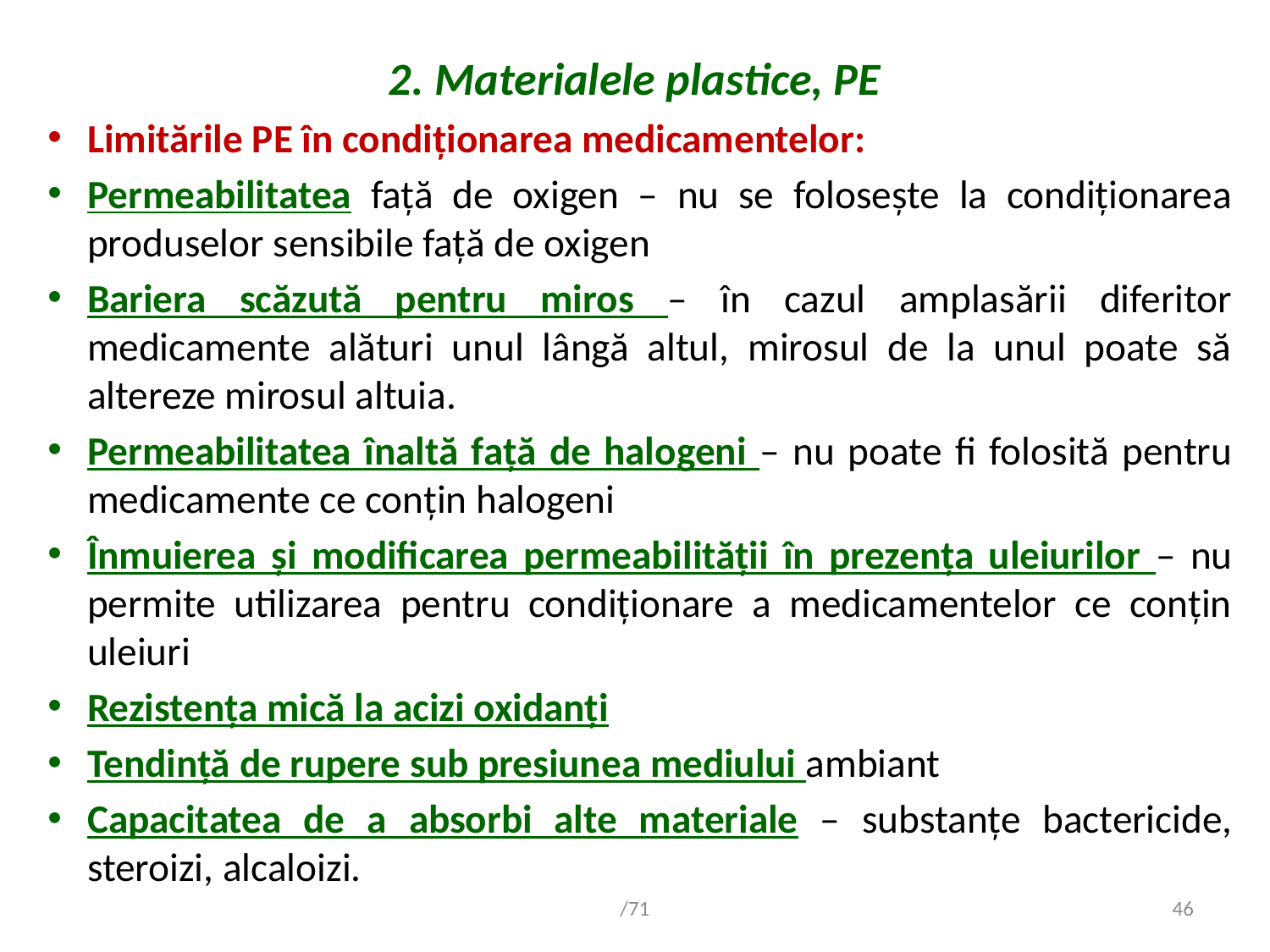

# 2. Materialele plastice, PE
Limitările PE în condiţionarea medicamentelor:
Permeabilitatea faţă de oxigen – nu se foloseşte la condiţionarea produselor sensibile faţă de oxigen
Bariera scăzută pentru miros – în cazul amplasării diferitor medicamente alături unul lângă altul, mirosul de la unul poate să altereze mirosul altuia.
Permeabilitatea înaltă faţă de halogeni – nu poate fi folosită pentru medicamente ce conţin halogeni
Înmuierea şi modificarea permeabilităţii în prezenţa uleiurilor – nu permite utilizarea pentru condiţionare a medicamentelor ce conţin uleiuri
Rezistenţa mică la acizi oxidanţi
Tendinţă de rupere sub presiunea mediului ambiant
Capacitatea de a absorbi alte materiale – substanţe bactericide, steroizi, alcaloizi.
/71
46